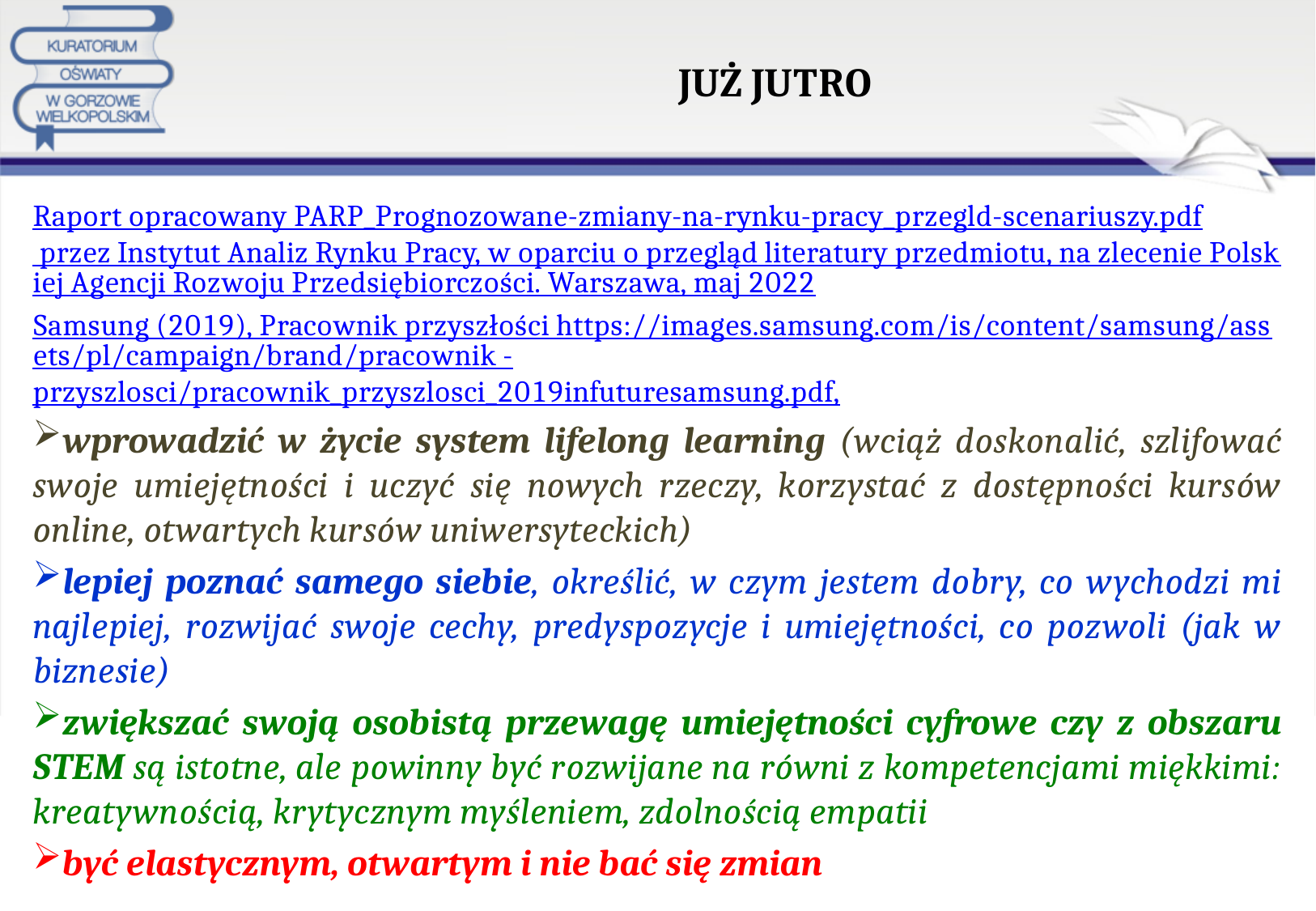

# JUŻ JUTRO
Raport opracowany PARP_Prognozowane-zmiany-na-rynku-pracy_przegld-scenariuszy.pdf przez Instytut Analiz Rynku Pracy, w oparciu o przegląd literatury przedmiotu, na zlecenie Polskiej Agencji Rozwoju Przedsiębiorczości. Warszawa, maj 2022
Samsung (2019), Pracownik przyszłości https://images.samsung.com/is/content/samsung/assets/pl/campaign/brand/pracownik -przyszlosci/pracownik_przyszlosci_2019infuturesamsung.pdf,
wprowadzić w życie system lifelong learning (wciąż doskonalić, szlifować swoje umiejętności i uczyć się nowych rzeczy, korzystać z dostępności kursów online, otwartych kursów uniwersyteckich)
lepiej poznać samego siebie, określić, w czym jestem dobry, co wychodzi mi najlepiej, rozwijać swoje cechy, predyspozycje i umiejętności, co pozwoli (jak w biznesie)
zwiększać swoją osobistą przewagę umiejętności cyfrowe czy z obszaru STEM są istotne, ale powinny być rozwijane na równi z kompetencjami miękkimi: kreatywnością, krytycznym myśleniem, zdolnością empatii
być elastycznym, otwartym i nie bać się zmian